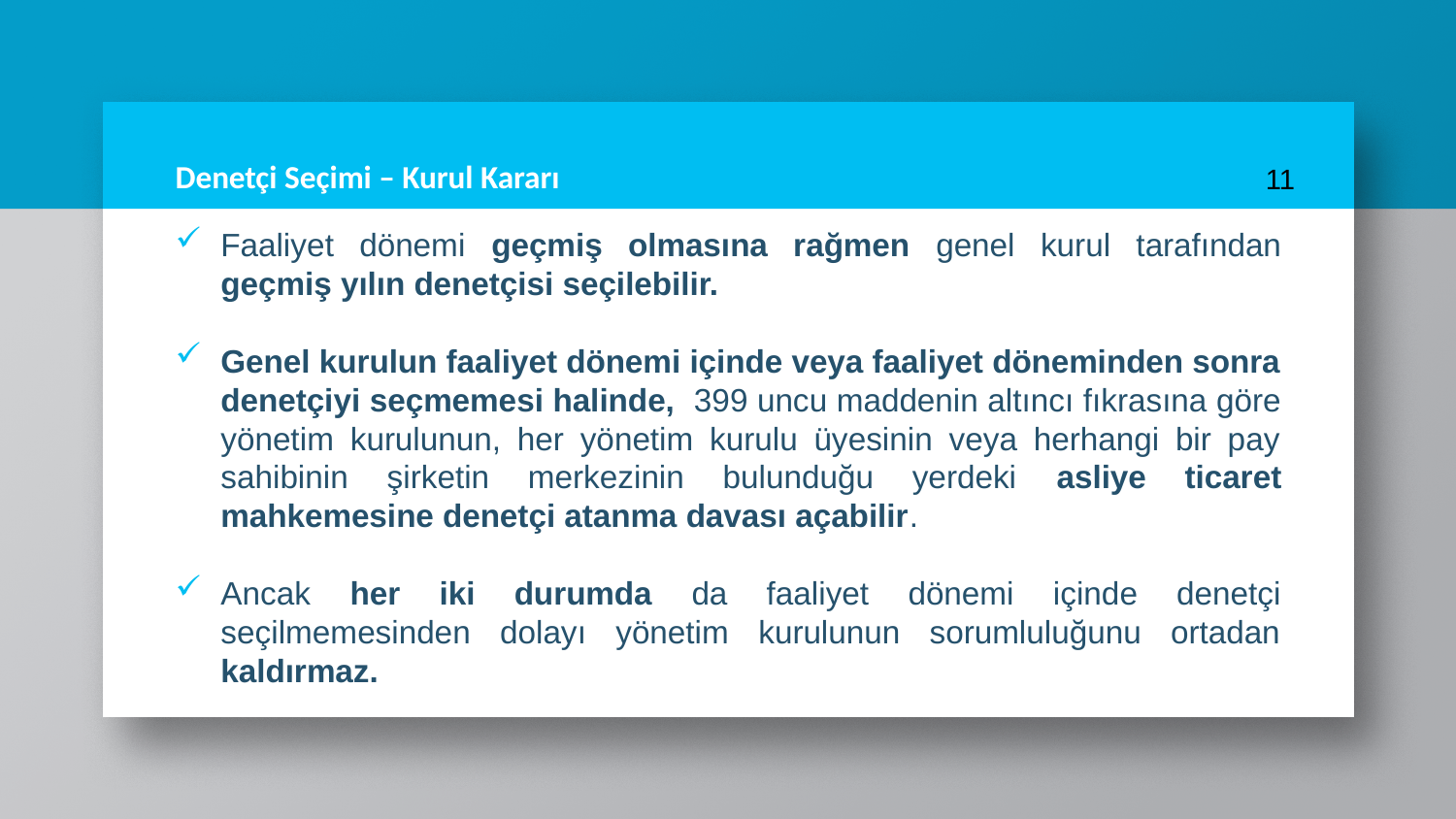

# Denetçi Seçimi – Kurul Kararı
11
Faaliyet dönemi geçmiş olmasına rağmen genel kurul tarafından geçmiş yılın denetçisi seçilebilir.

Genel kurulun faaliyet dönemi içinde veya faaliyet döneminden sonra denetçiyi seçmemesi halinde,  399 uncu maddenin altıncı fıkrasına göre yönetim kurulunun, her yönetim kurulu üyesinin veya herhangi bir pay sahibinin şirketin merkezinin bulunduğu yerdeki asliye ticaret mahkemesine denetçi atanma davası açabilir.

Ancak her iki durumda da faaliyet dönemi içinde denetçi seçilmemesinden dolayı yönetim kurulunun sorumluluğunu ortadan kaldırmaz.